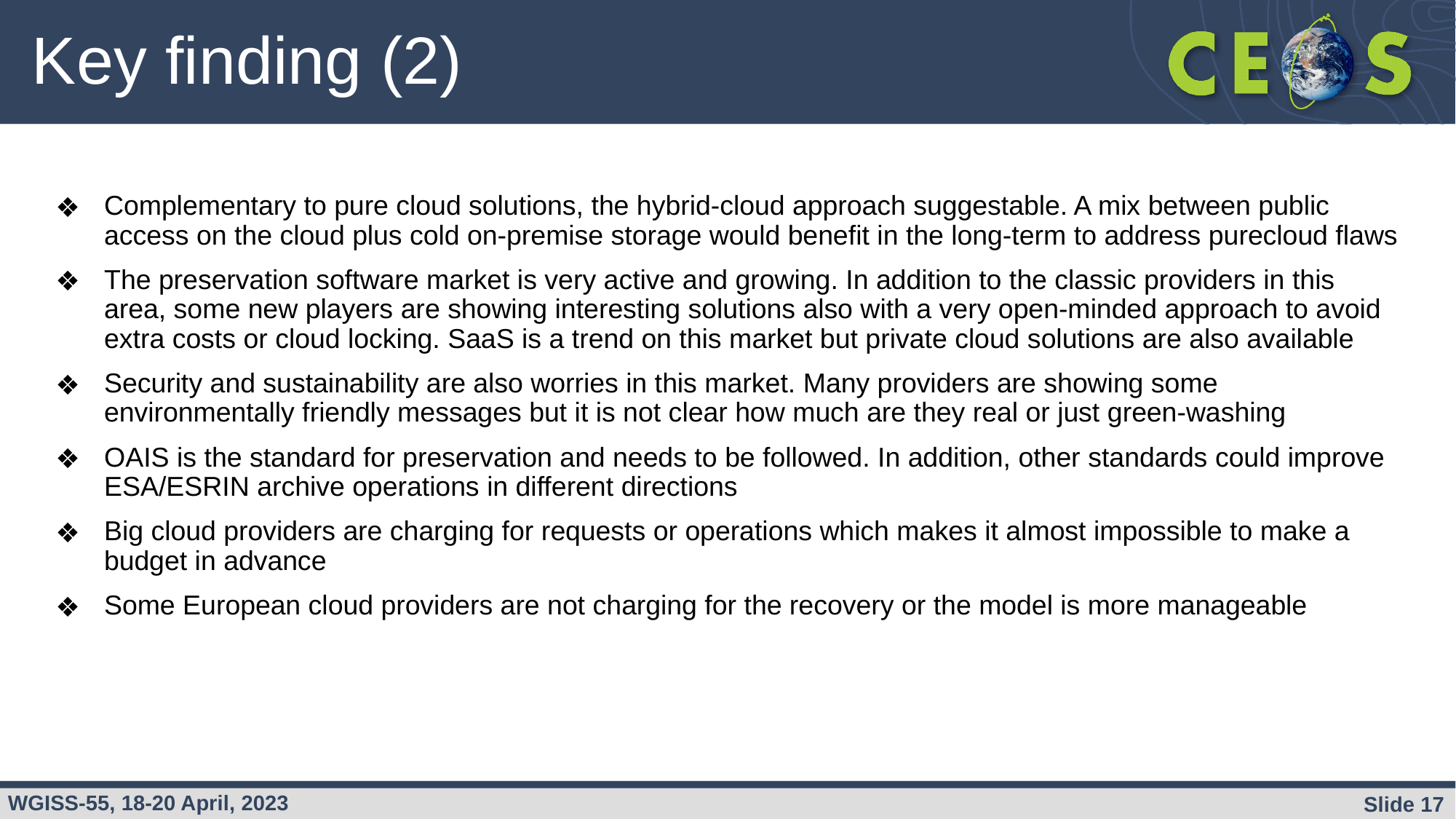

# Key finding (2)
Complementary to pure cloud solutions, the hybrid-cloud approach suggestable. A mix between public access on the cloud plus cold on-premise storage would benefit in the long-term to address purecloud flaws
The preservation software market is very active and growing. In addition to the classic providers in this area, some new players are showing interesting solutions also with a very open-minded approach to avoid extra costs or cloud locking. SaaS is a trend on this market but private cloud solutions are also available
Security and sustainability are also worries in this market. Many providers are showing some environmentally friendly messages but it is not clear how much are they real or just green-washing
OAIS is the standard for preservation and needs to be followed. In addition, other standards could improve ESA/ESRIN archive operations in different directions
Big cloud providers are charging for requests or operations which makes it almost impossible to make a budget in advance
Some European cloud providers are not charging for the recovery or the model is more manageable